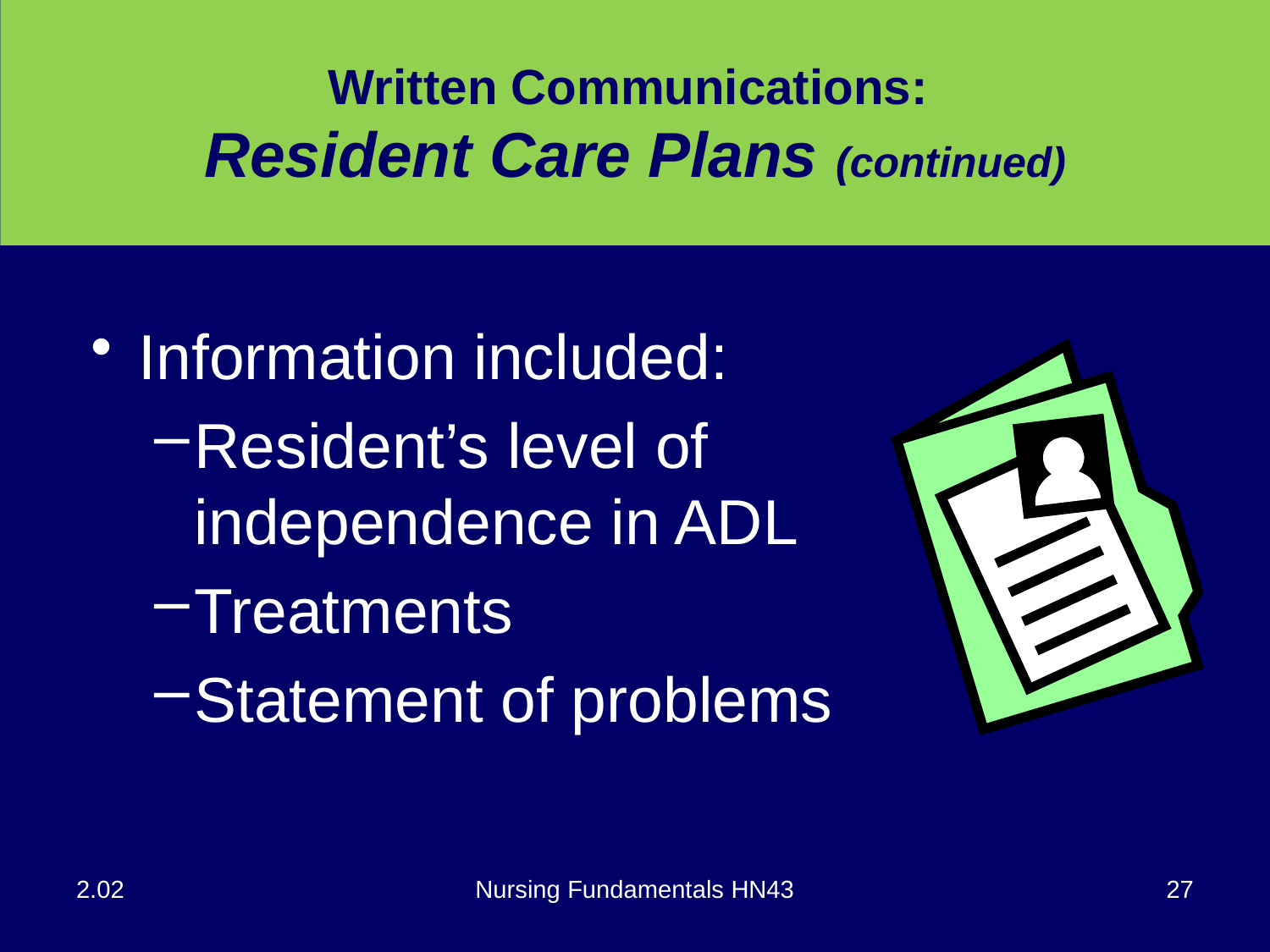

# Written Communications: Resident Care Plans (continued)
Information included:
Resident’s level of independence in ADL
Treatments
Statement of problems

2.02
Nursing Fundamentals HN43
27